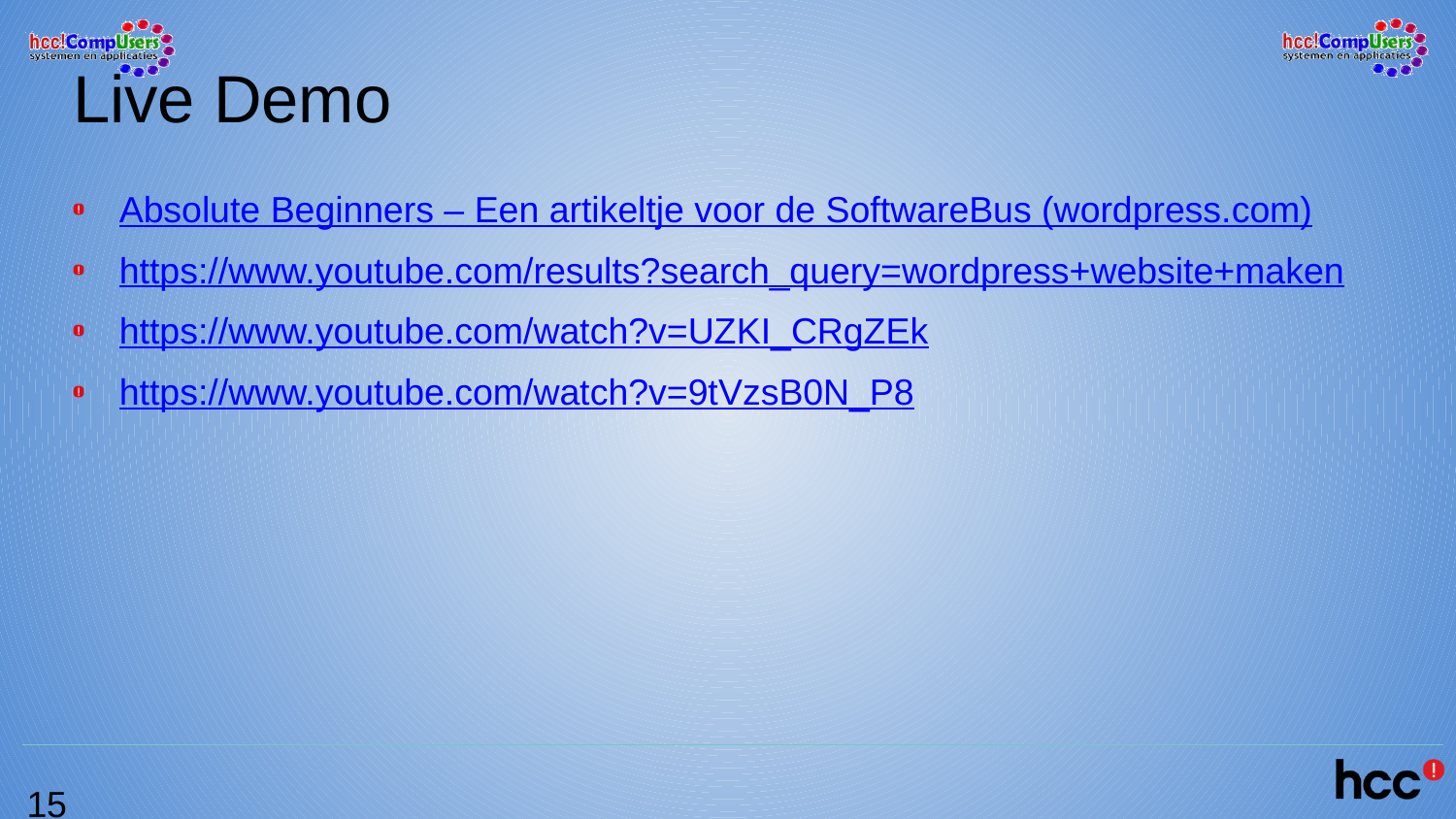

# Live Demo
Absolute Beginners – Een artikeltje voor de SoftwareBus (wordpress.com)
https://www.youtube.com/results?search_query=wordpress+website+maken
https://www.youtube.com/watch?v=UZKI_CRgZEk
https://www.youtube.com/watch?v=9tVzsB0N_P8

15